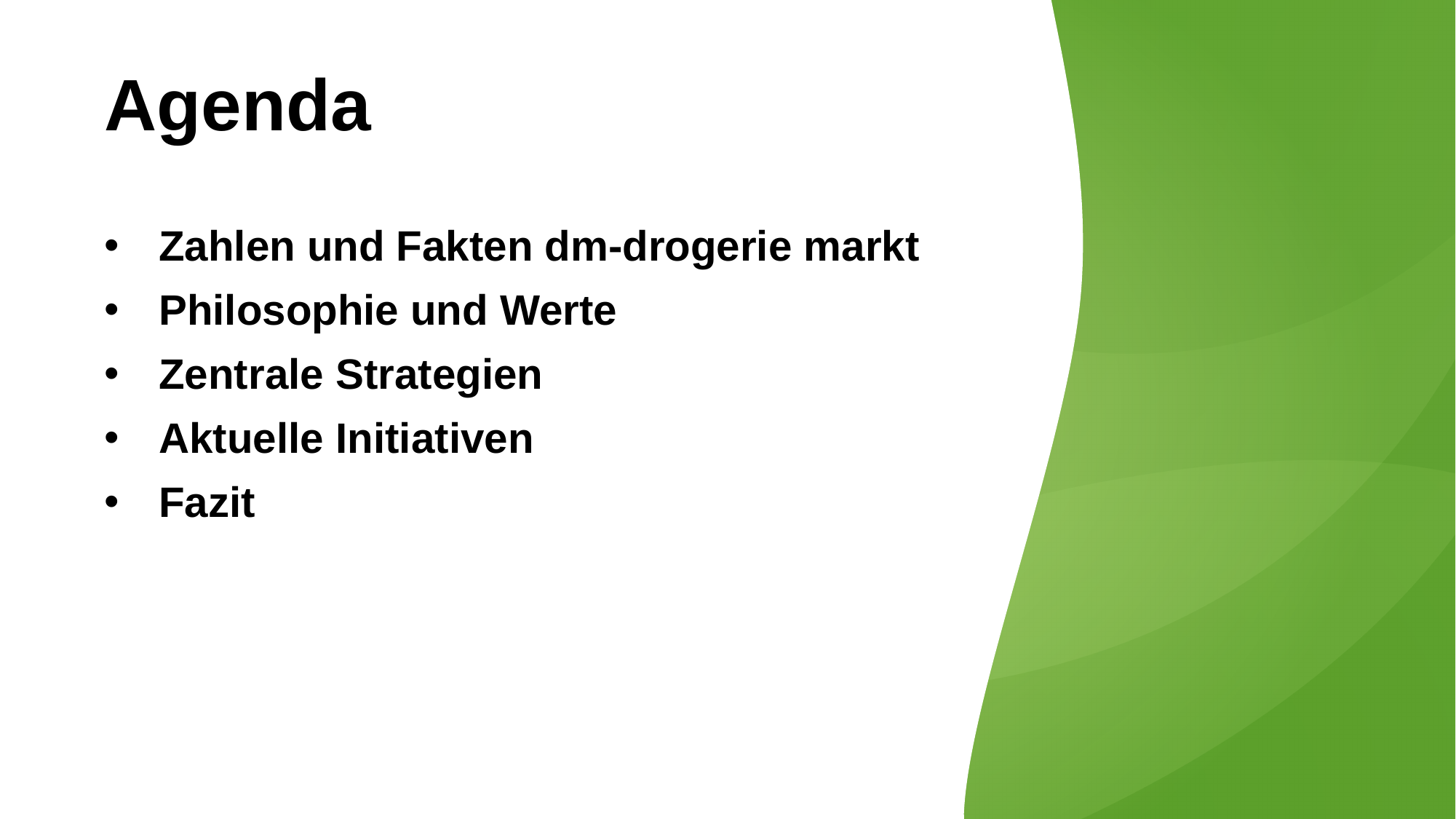

# Agenda
2
Zahlen und Fakten dm-drogerie markt
Philosophie und Werte
Zentrale Strategien
Aktuelle Initiativen
Fazit